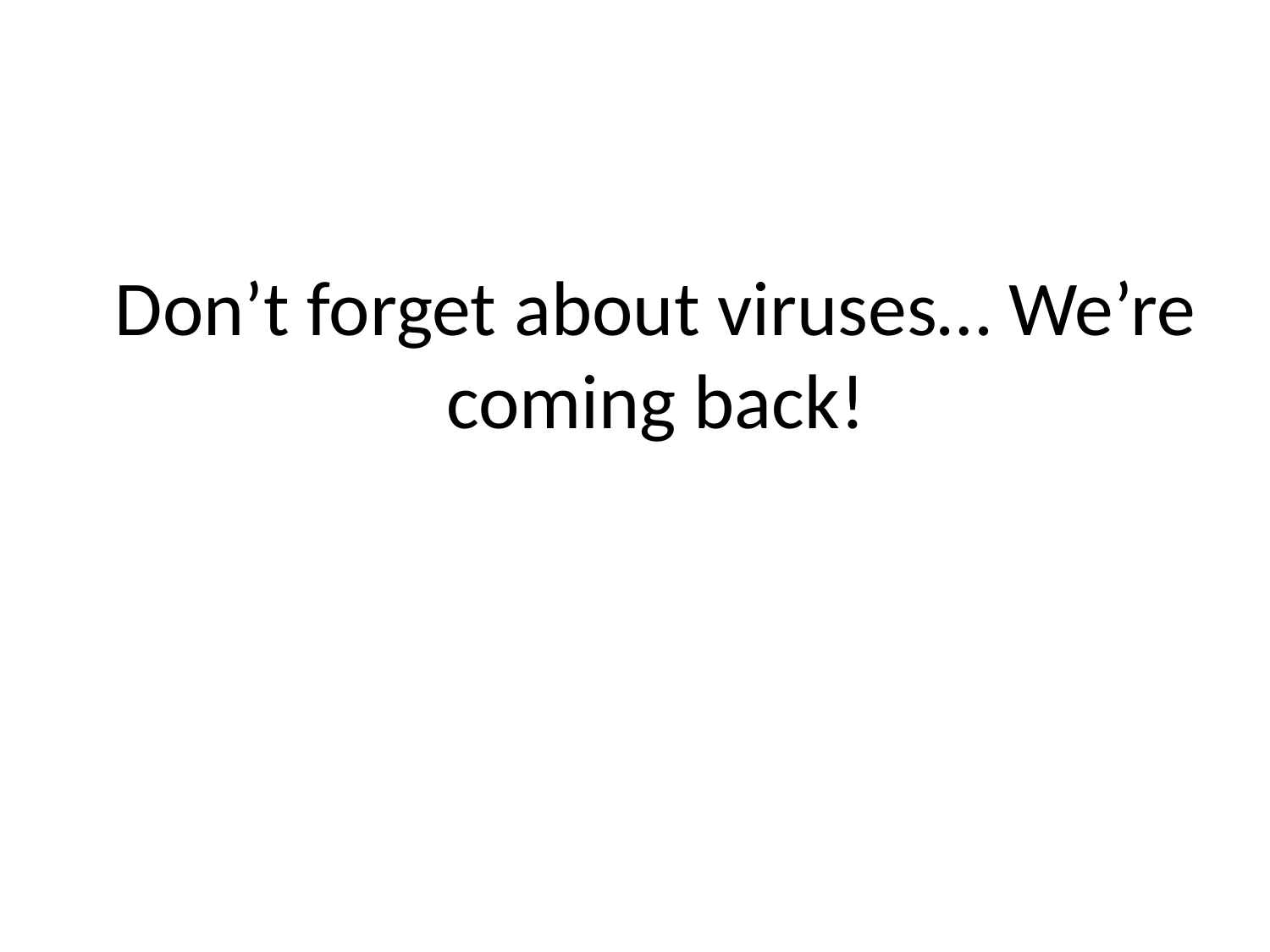

# Don’t forget about viruses… We’re coming back!